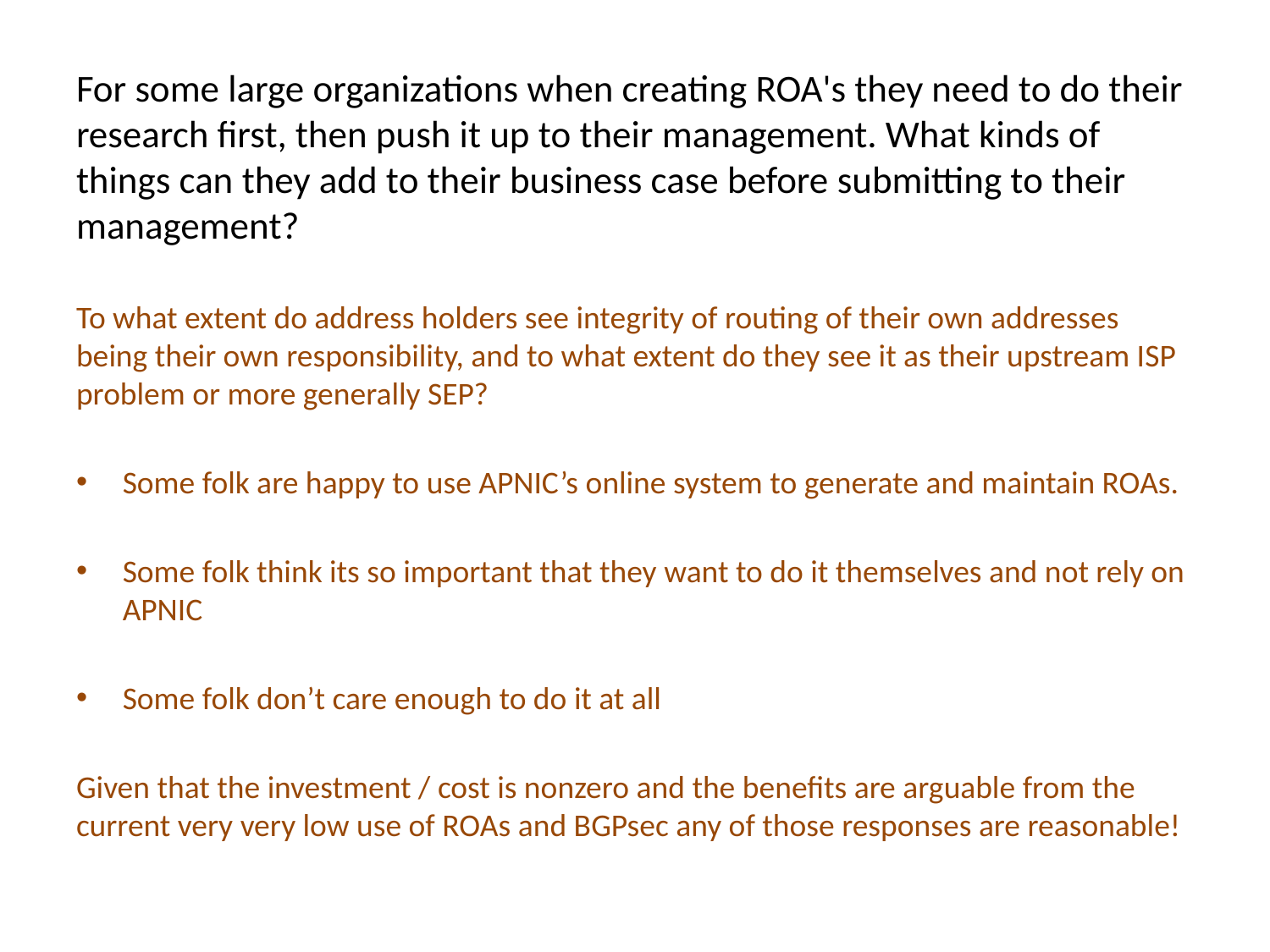

For some large organizations when creating ROA's they need to do their research first, then push it up to their management. What kinds of things can they add to their business case before submitting to their management?

To what extent do address holders see integrity of routing of their own addresses being their own responsibility, and to what extent do they see it as their upstream ISP problem or more generally SEP?

Some folk are happy to use APNIC’s online system to generate and maintain ROAs.

Some folk think its so important that they want to do it themselves and not rely on APNIC

Some folk don’t care enough to do it at all

Given that the investment / cost is nonzero and the benefits are arguable from the current very very low use of ROAs and BGPsec any of those responses are reasonable!